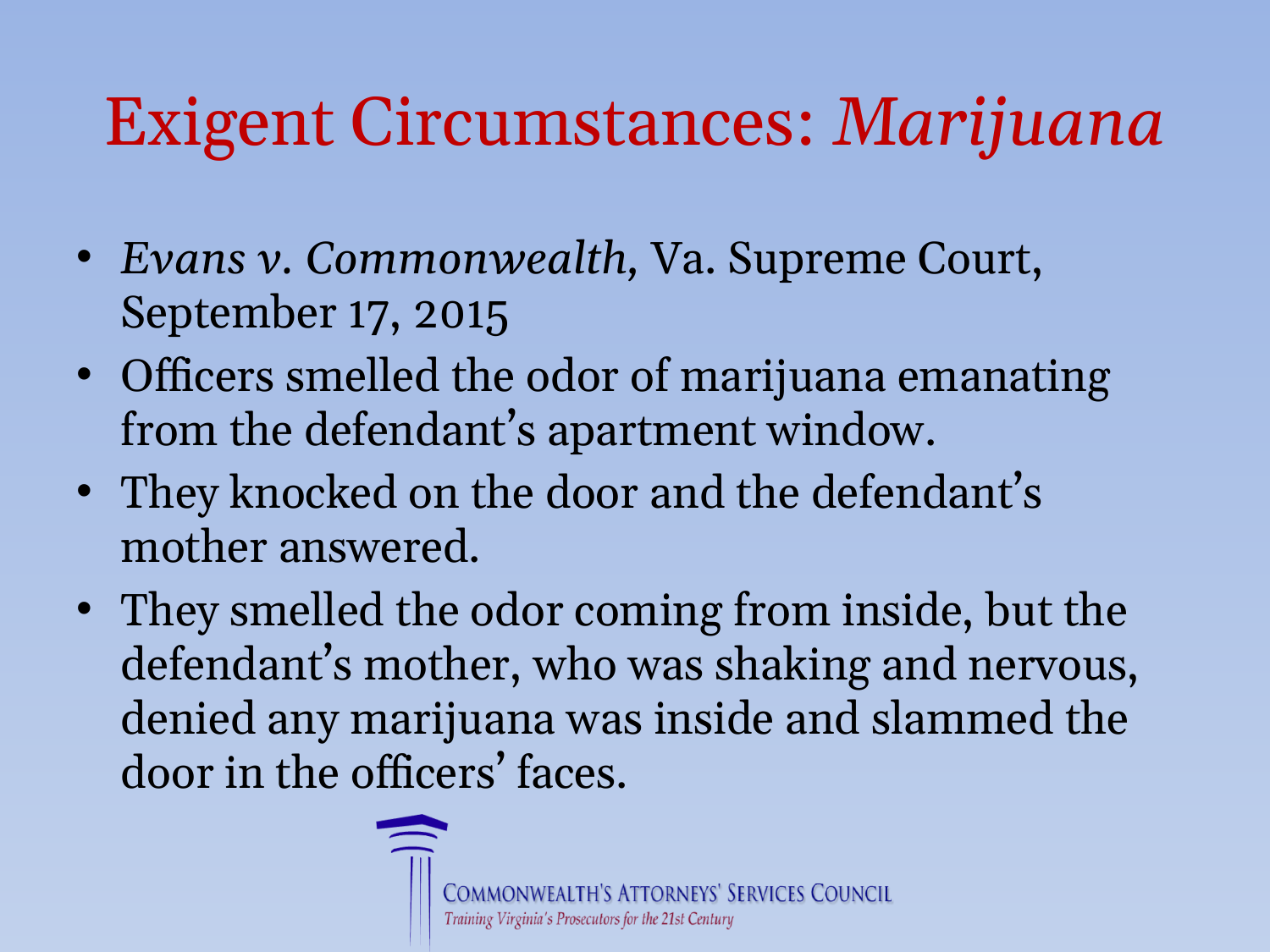

# Exigent Circumstances: Marijuana
Evans v. Commonwealth, Va. Supreme Court, September 17, 2015
Officers smelled the odor of marijuana emanating from the defendant’s apartment window.
They knocked on the door and the defendant’s mother answered.
They smelled the odor coming from inside, but the defendant’s mother, who was shaking and nervous, denied any marijuana was inside and slammed the door in the officers’ faces.